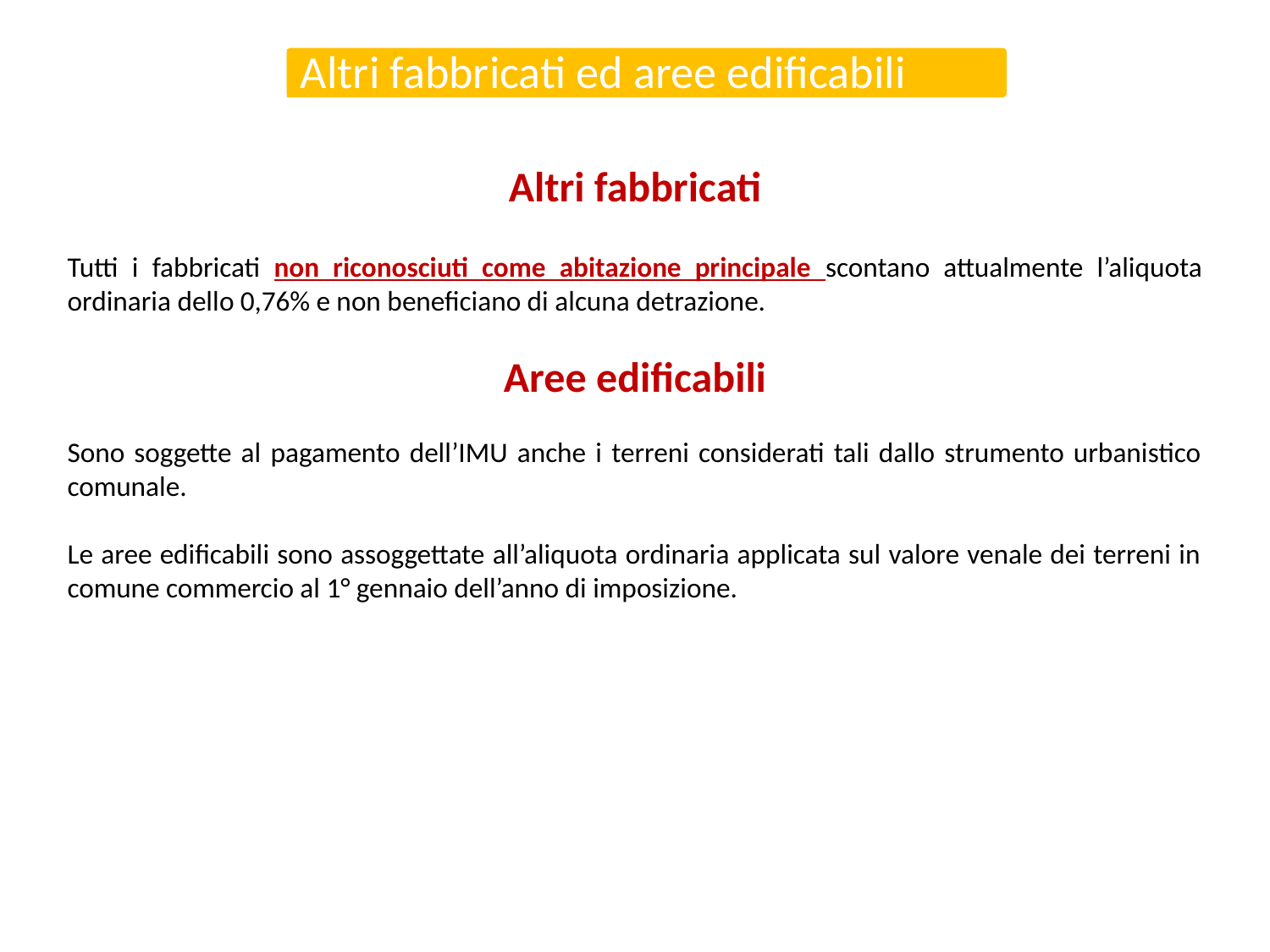

Altri fabbricati ed aree edificabili

Altri fabbricati

Tutti i fabbricati non riconosciuti come abitazione principale scontano attualmente l’aliquota ordinaria dello 0,76% e non beneficiano di alcuna detrazione.

Aree edificabili

Sono soggette al pagamento dell’IMU anche i terreni considerati tali dallo strumento urbanistico comunale.

Le aree edificabili sono assoggettate all’aliquota ordinaria applicata sul valore venale dei terreni in comune commercio al 1° gennaio dell’anno di imposizione.